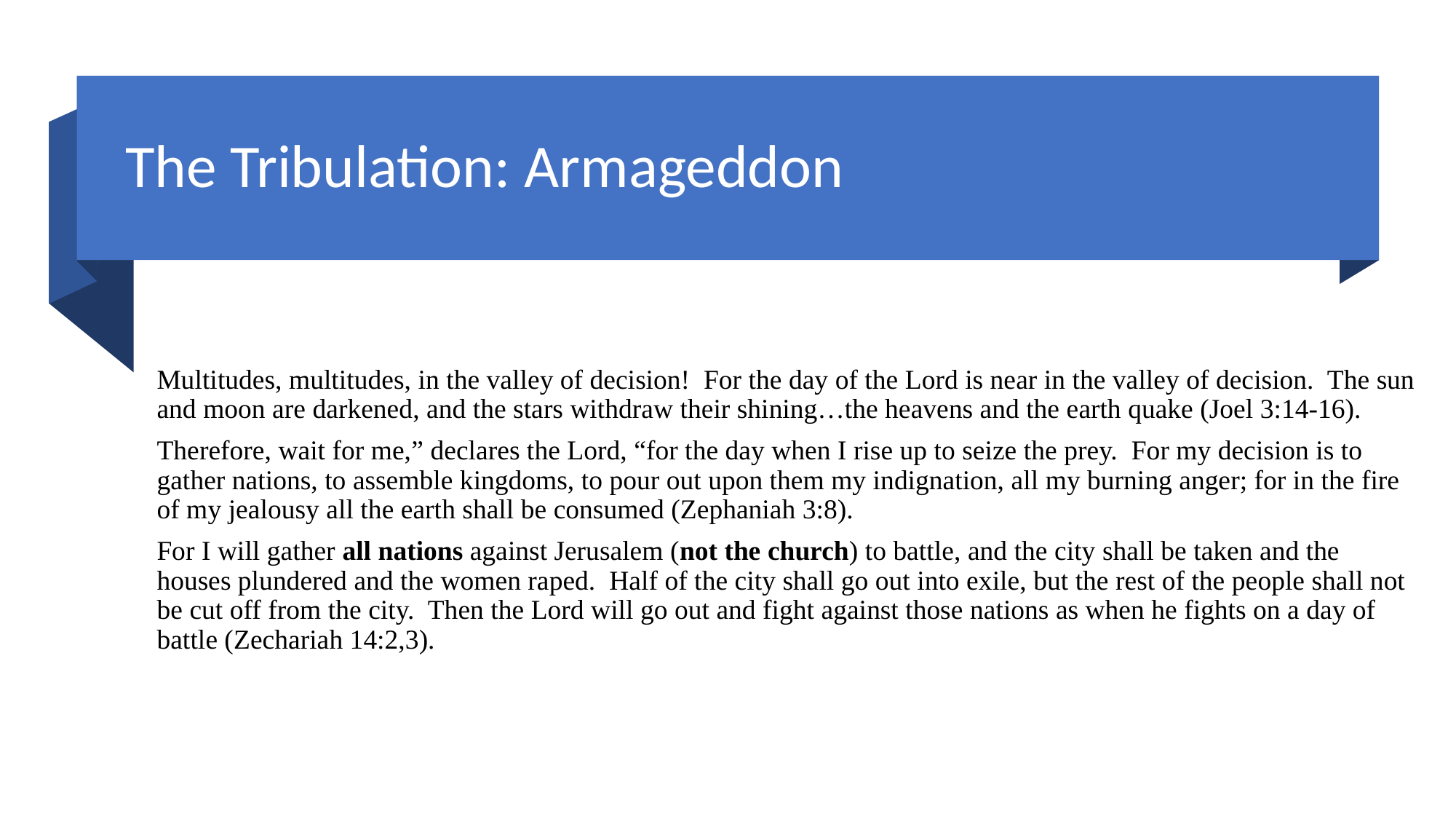

# The Tribulation: Armageddon

Multitudes, multitudes, in the valley of decision!  For the day of the Lord is near in the valley of decision.  The sun and moon are darkened, and the stars withdraw their shining…the heavens and the earth quake (Joel 3:14-16).
Therefore, wait for me,” declares the Lord, “for the day when I rise up to seize the prey.  For my decision is to gather nations, to assemble kingdoms, to pour out upon them my indignation, all my burning anger; for in the fire of my jealousy all the earth shall be consumed (Zephaniah 3:8).
For I will gather all nations against Jerusalem (not the church) to battle, and the city shall be taken and the houses plundered and the women raped.  Half of the city shall go out into exile, but the rest of the people shall not be cut off from the city.  Then the Lord will go out and fight against those nations as when he fights on a day of battle (Zechariah 14:2,3).